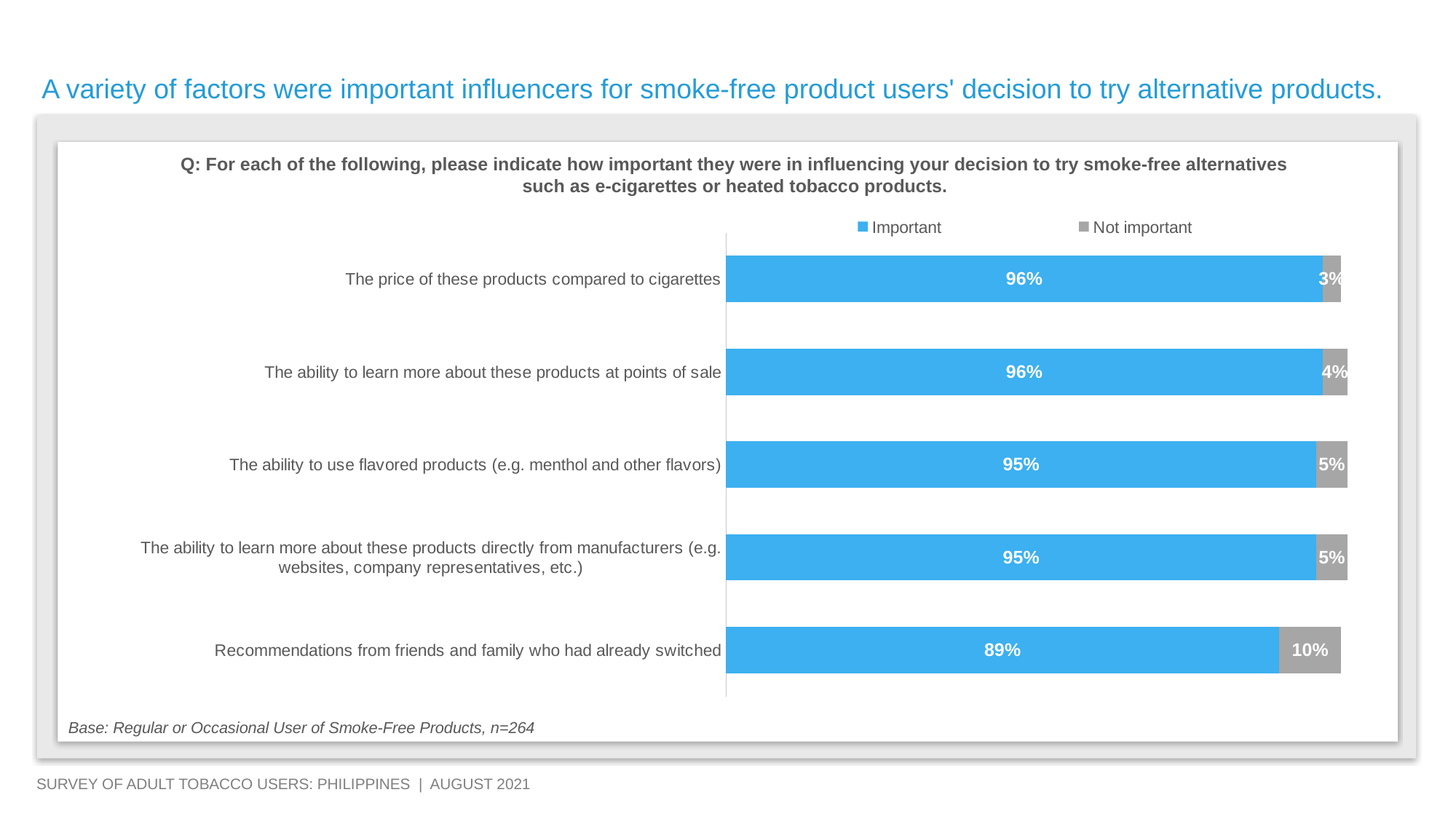

A variety of factors were important influencers for smoke-free product users' decision to try alternative products.

Q: For each of the following, please indicate how important they were in influencing your decision to try smoke-free alternatives such as e-cigarettes or heated tobacco products.

### Chart

| Category | Important | Not important |
|---|---|---|
| Recommendations from friends and family who had already switched | 0.89 | 0.1 |
| The ability to learn more about these products directly from manufacturers (e.g. websites, company representatives, etc.) | 0.9500000000000001 | 0.05 |
| The ability to use flavored products (e.g. menthol and other flavors) | 0.9500000000000001 | 0.05 |
| The ability to learn more about these products at points of sale | 0.9600000000000001 | 0.04000000000000001 |
| The price of these products compared to cigarettes | 0.9600000000000001 | 0.030000000000000002 |
Base: Regular or Occasional User of Smoke-Free Products, n=264